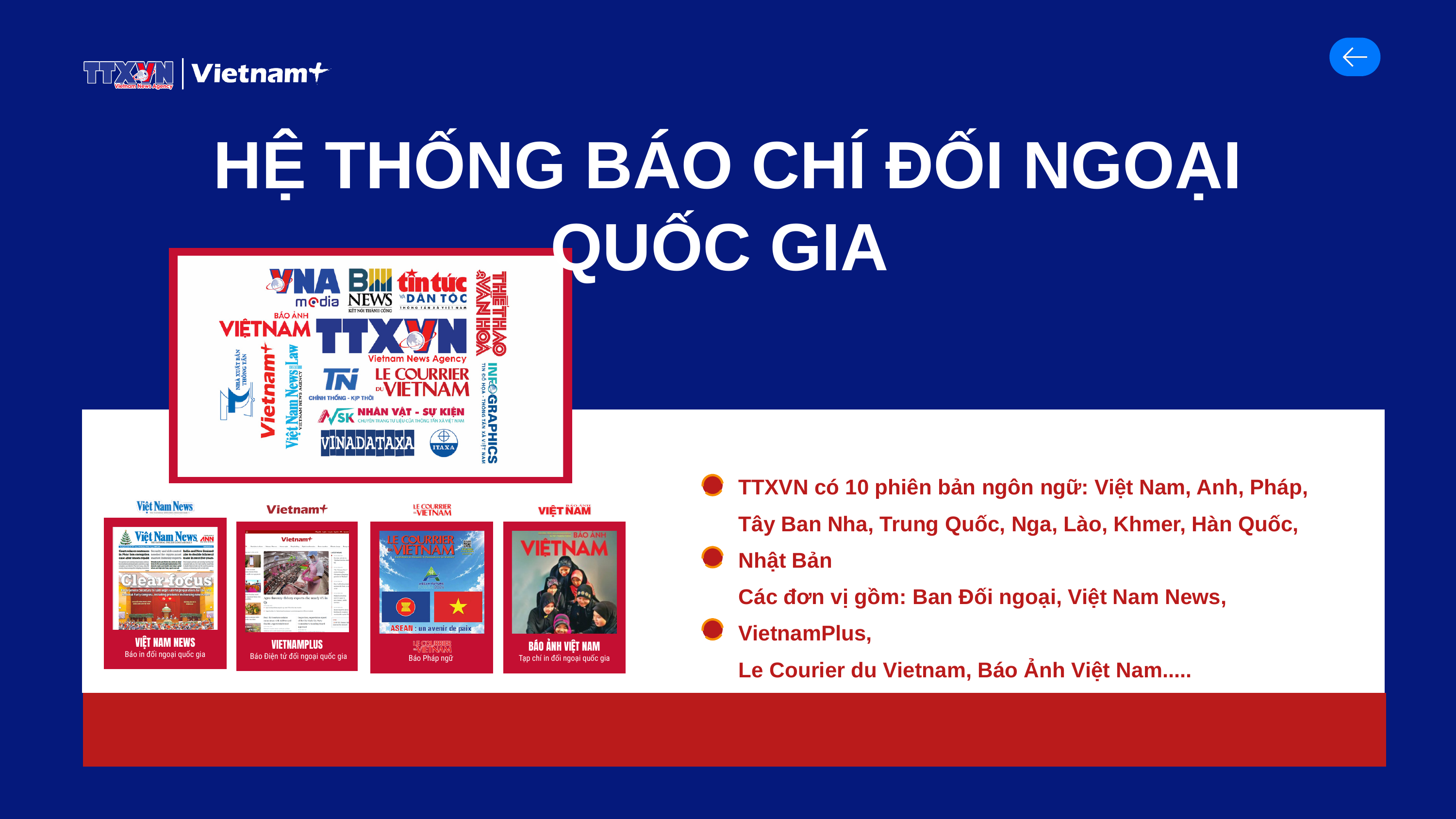

HỆ THỐNG BÁO CHÍ ĐỐI NGOẠI QUỐC GIA

TTXVN có 10 phiên bản ngôn ngữ: Việt Nam, Anh, Pháp, Tây Ban Nha, Trung Quốc, Nga, Lào, Khmer, Hàn Quốc, Nhật Bản
Các đơn vị gồm: Ban Đối ngoại, Việt Nam News, VietnamPlus,
Le Courier du Vietnam, Báo Ảnh Việt Nam.....
Số lượng phóng viên, biên tập viên làm đối ngoại: Khoảng 350 nhà báo

VIỆT NAM NEWS
Báo in đối ngoại quốc gia

Báo Pháp ngữ

BÁO ẢNH VIỆT NAM
Tạp chí in đối ngoại quốc gia

VIETNAMPLUS
Báo Điện tử đối ngoại quốc gia